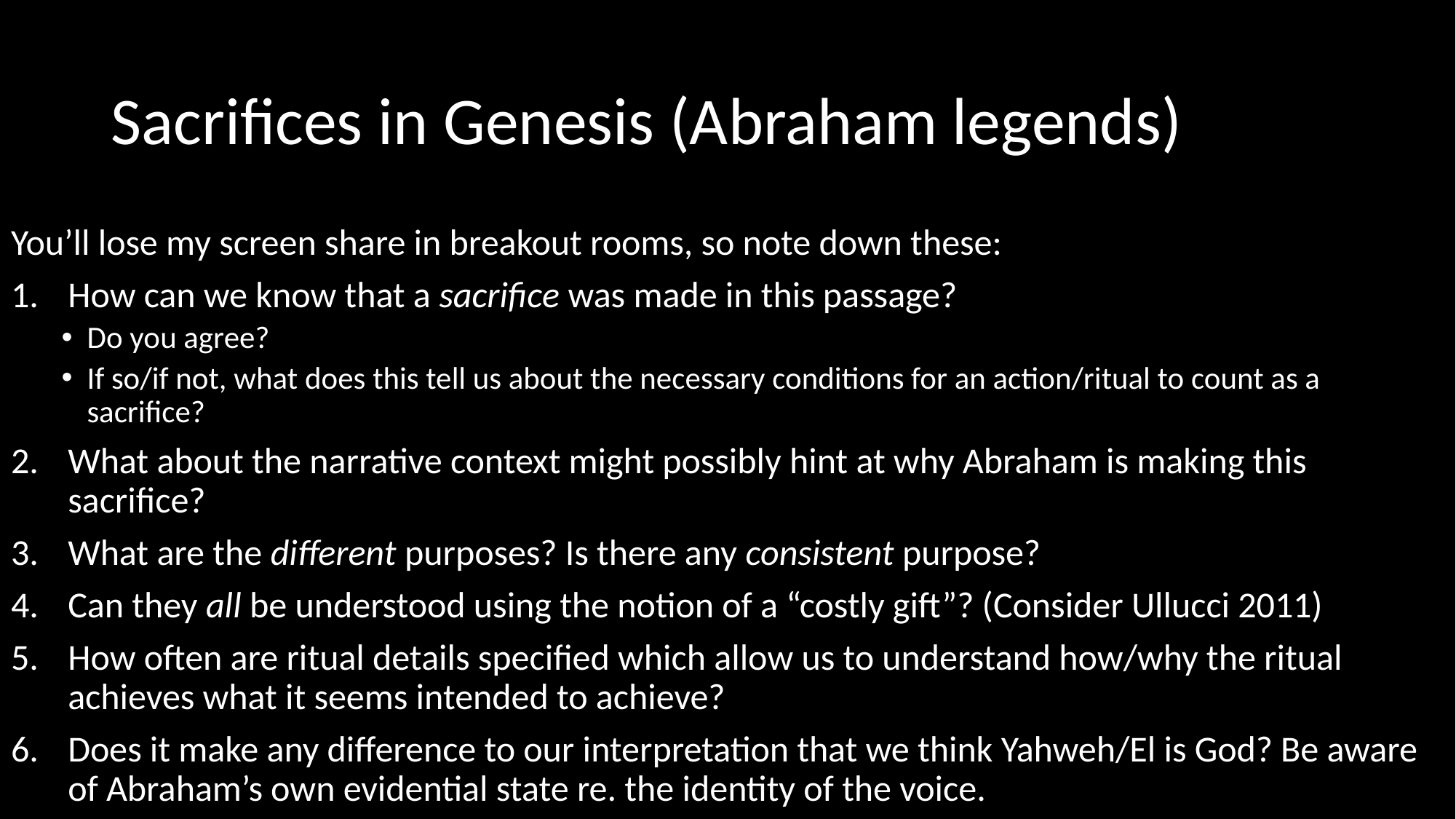

# Sacrifices in Genesis (Abraham legends)
You’ll lose my screen share in breakout rooms, so note down these:
How can we know that a sacrifice was made in this passage?
Do you agree?
If so/if not, what does this tell us about the necessary conditions for an action/ritual to count as a sacrifice?
What about the narrative context might possibly hint at why Abraham is making this sacrifice?
What are the different purposes? Is there any consistent purpose?
Can they all be understood using the notion of a “costly gift”? (Consider Ullucci 2011)
How often are ritual details specified which allow us to understand how/why the ritual achieves what it seems intended to achieve?
Does it make any difference to our interpretation that we think Yahweh/El is God? Be aware of Abraham’s own evidential state re. the identity of the voice.